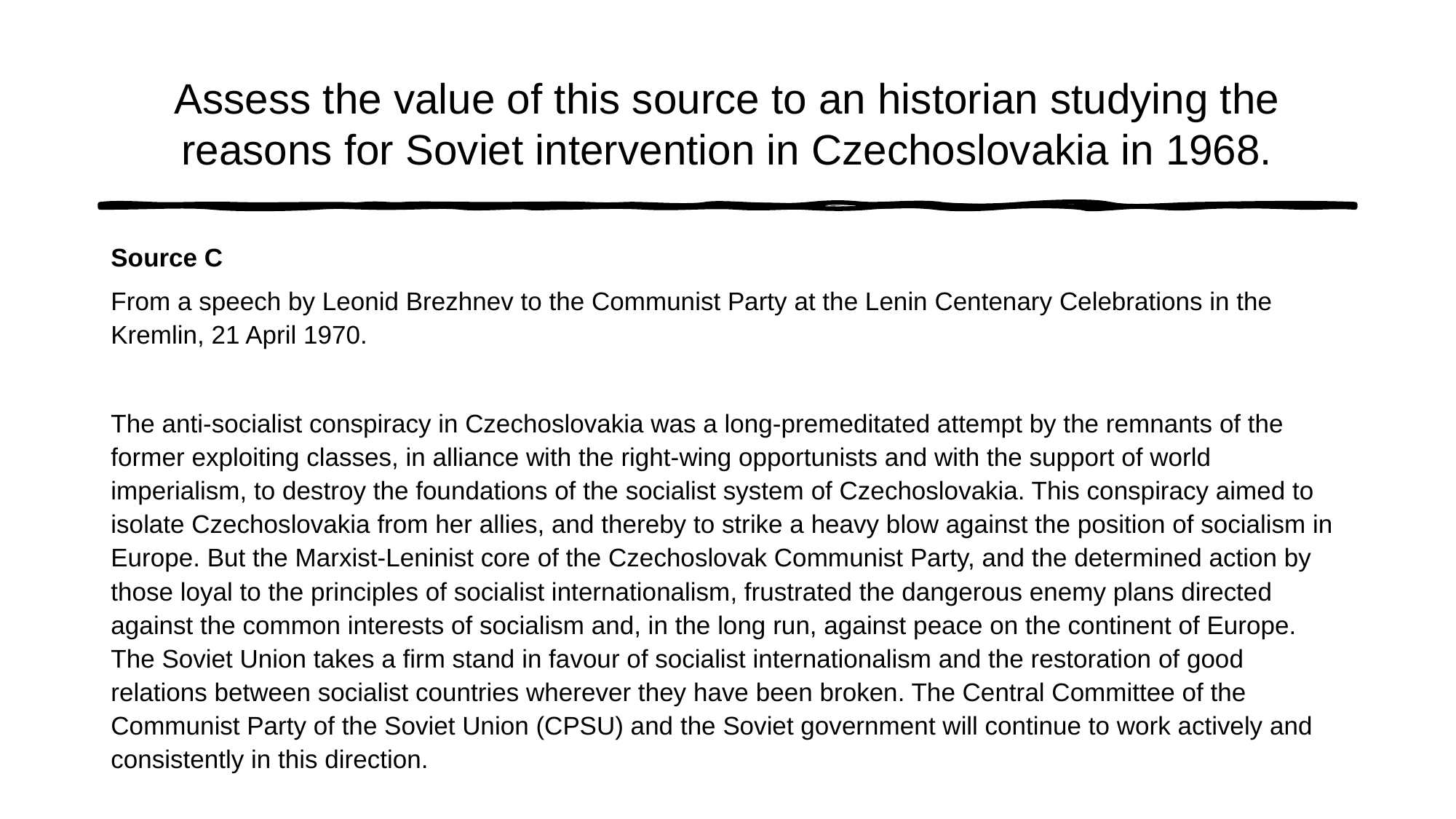

# Assess the value of this source to an historian studying the reasons for Soviet intervention in Czechoslovakia in 1968.
Source C
From a speech by Leonid Brezhnev to the Communist Party at the Lenin Centenary Celebrations in the Kremlin, 21 April 1970.

The anti-socialist conspiracy in Czechoslovakia was a long-premeditated attempt by the remnants of the former exploiting classes, in alliance with the right-wing opportunists and with the support of world imperialism, to destroy the foundations of the socialist system of Czechoslovakia. This conspiracy aimed to isolate Czechoslovakia from her allies, and thereby to strike a heavy blow against the position of socialism in Europe. But the Marxist-Leninist core of the Czechoslovak Communist Party, and the determined action by those loyal to the principles of socialist internationalism, frustrated the dangerous enemy plans directed against the common interests of socialism and, in the long run, against peace on the continent of Europe. The Soviet Union takes a firm stand in favour of socialist internationalism and the restoration of good relations between socialist countries wherever they have been broken. The Central Committee of the Communist Party of the Soviet Union (CPSU) and the Soviet government will continue to work actively and consistently in this direction.